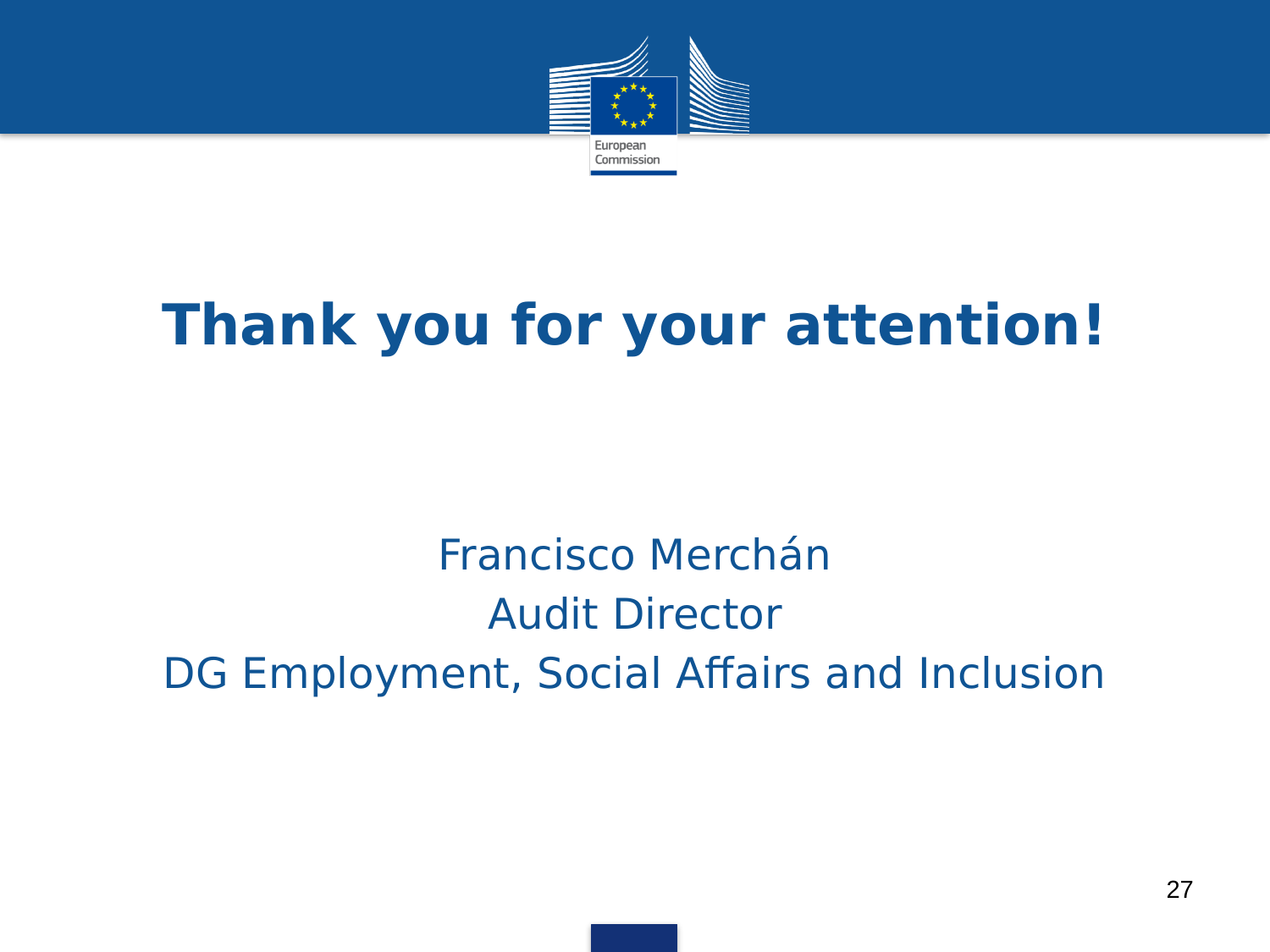

Thank you for your attention!

Francisco Merchán
Audit Director
DG Employment, Social Affairs and Inclusion

27